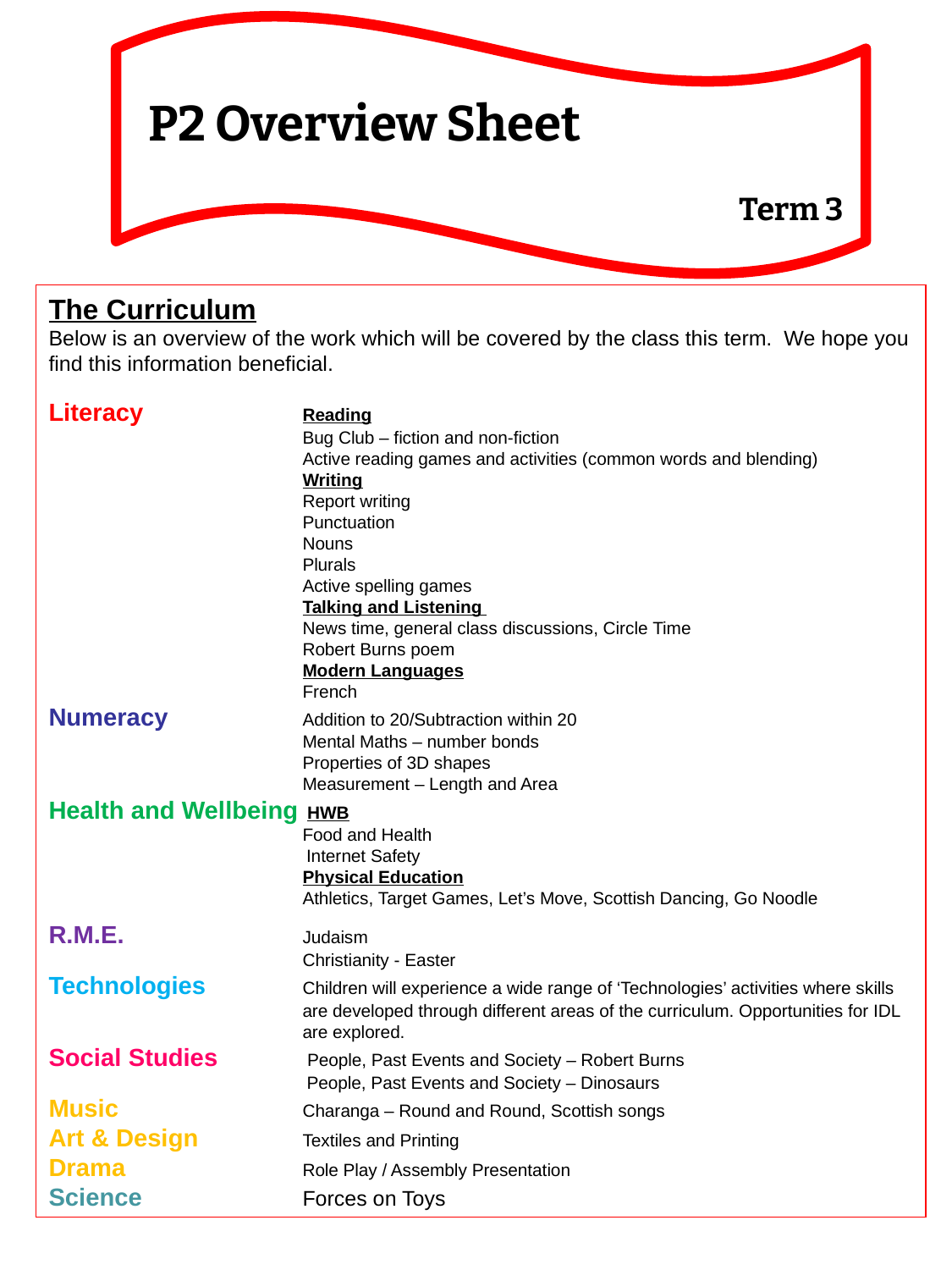

P2 Overview Sheet

Term 3
The Curriculum
Below is an overview of the work which will be covered by the class this term.  We hope you find this information beneficial.

Literacy		Reading
		Bug Club – fiction and non-fiction
		Active reading games and activities (common words and blending)
		Writing
		Report writing
		Punctuation
		Nouns
		Plurals
		Active spelling games                                                                                  		Talking and Listening
		News time, general class discussions, Circle Time
		Robert Burns poem
		Modern Languages
		French
Numeracy		Addition to 20/Subtraction within 20
		Mental Maths – number bonds
		Properties of 3D shapes
		Measurement – Length and Area
Health and Wellbeing	 HWB
		Food and Health
                                                     Internet Safety
		Physical Education
		Athletics, Target Games, Let’s Move, Scottish Dancing, Go Noodle

R.M.E.		Judaism
		Christianity - Easter
Technologies	Children will experience a wide range of ‘Technologies’ activities where skills 		are developed through different areas of the curriculum. Opportunities for IDL 		are explored.
Social Studies	 People, Past Events and Society – Robert Burns
		 People, Past Events and Society – Dinosaurs
Music		Charanga – Round and Round, Scottish songs
Art & Design	Textiles and Printing
Drama		Role Play / Assembly Presentation
Science		Forces on Toys